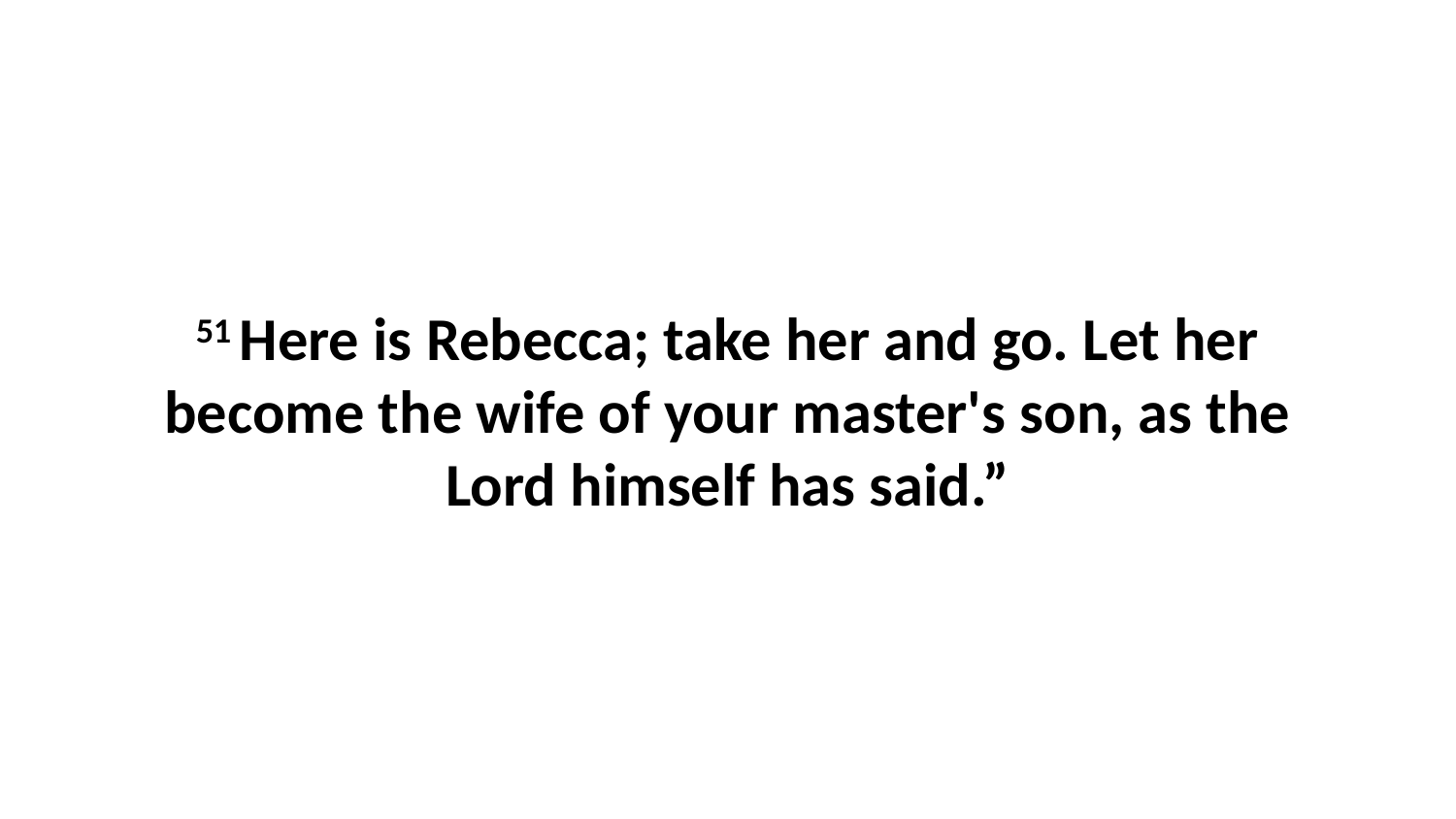

51 Here is Rebecca; take her and go. Let her become the wife of your master's son, as the Lord himself has said.”